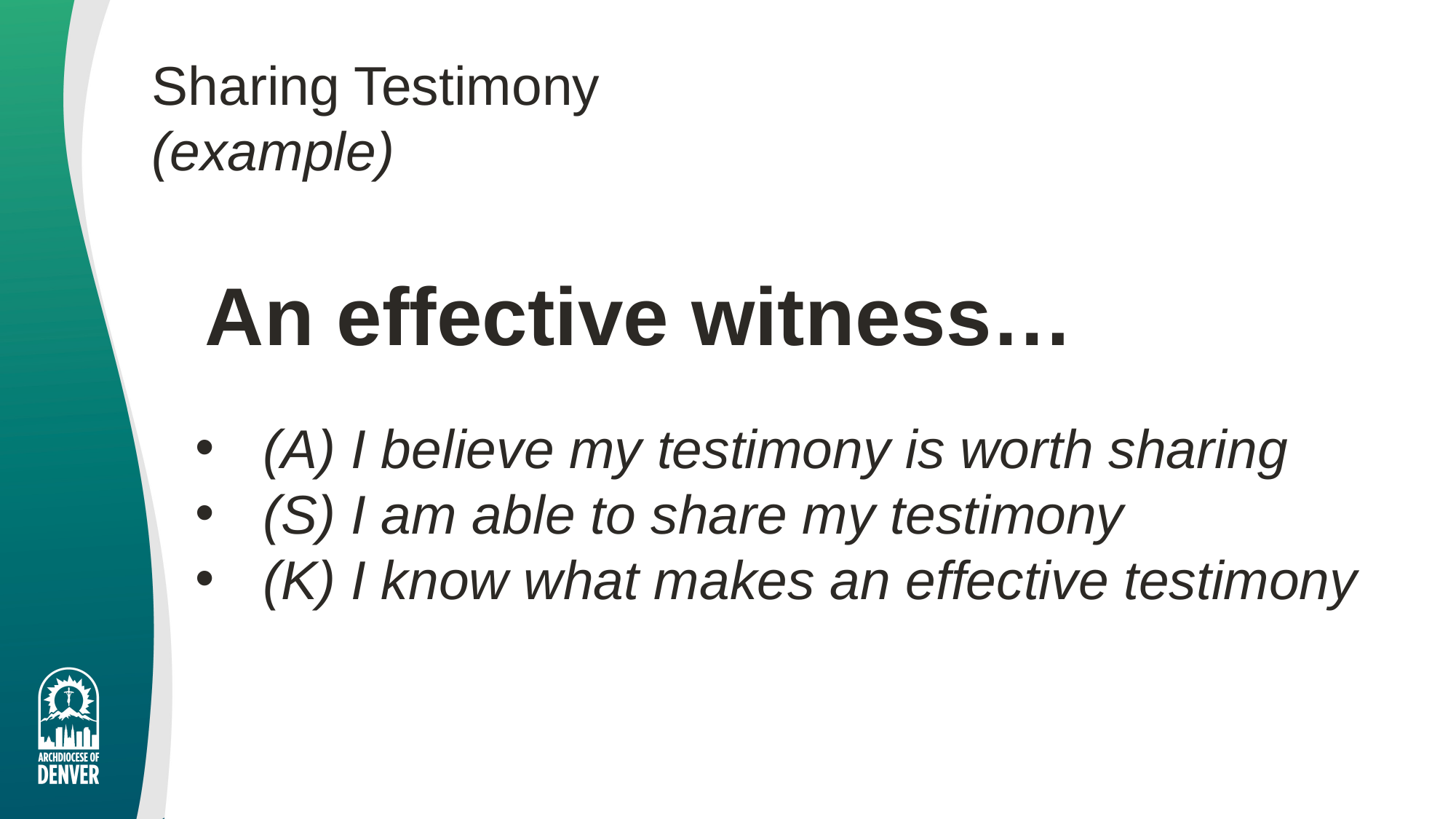

Sharing Testimony (example)
An effective witness…
(A) I believe my testimony is worth sharing
(S) I am able to share my testimony
(K) I know what makes an effective testimony